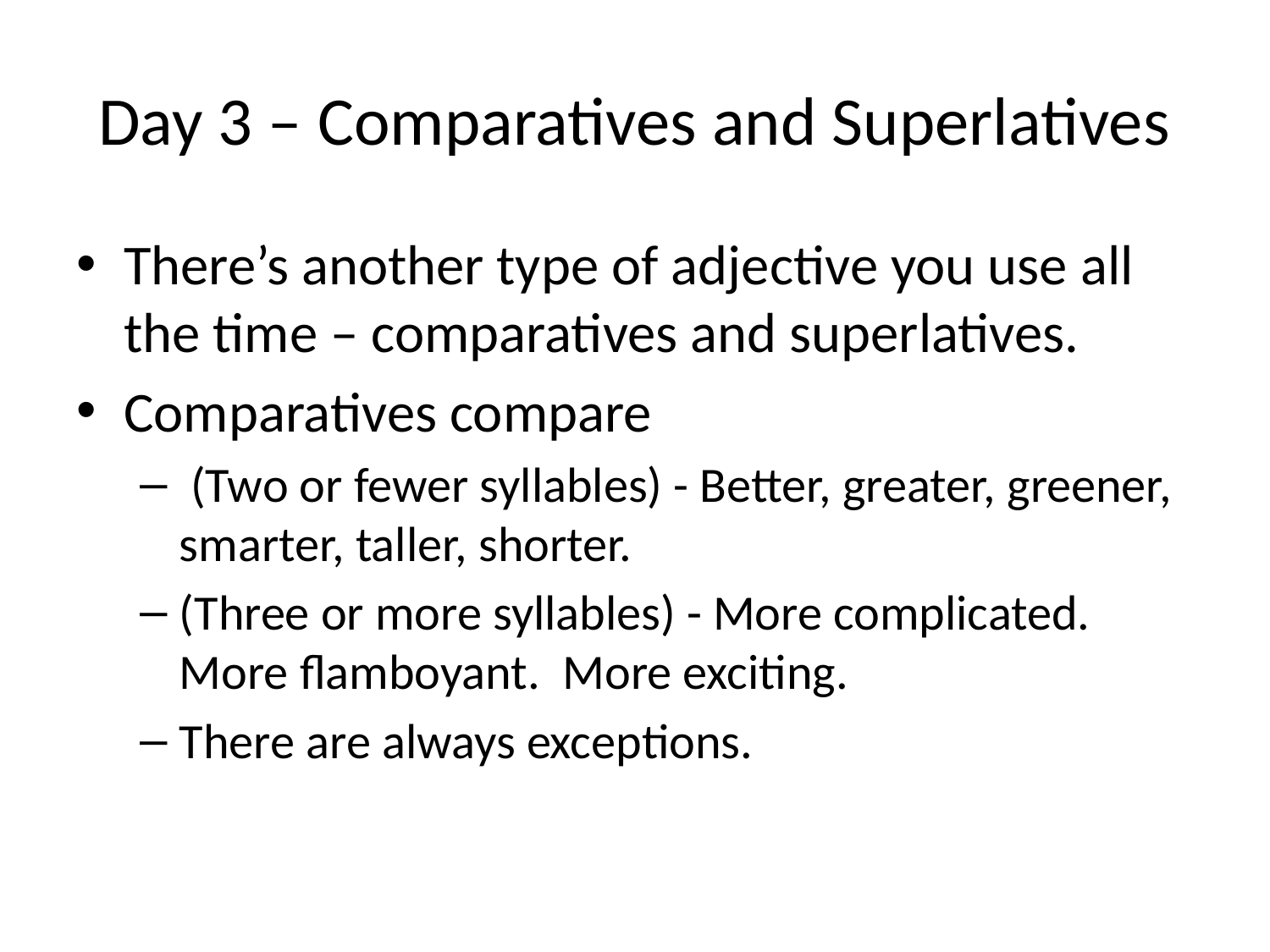

# Day 3 – Comparatives and Superlatives
There’s another type of adjective you use all the time – comparatives and superlatives.
Comparatives compare
 (Two or fewer syllables) - Better, greater, greener, smarter, taller, shorter.
(Three or more syllables) - More complicated.  More flamboyant.  More exciting.
There are always exceptions.